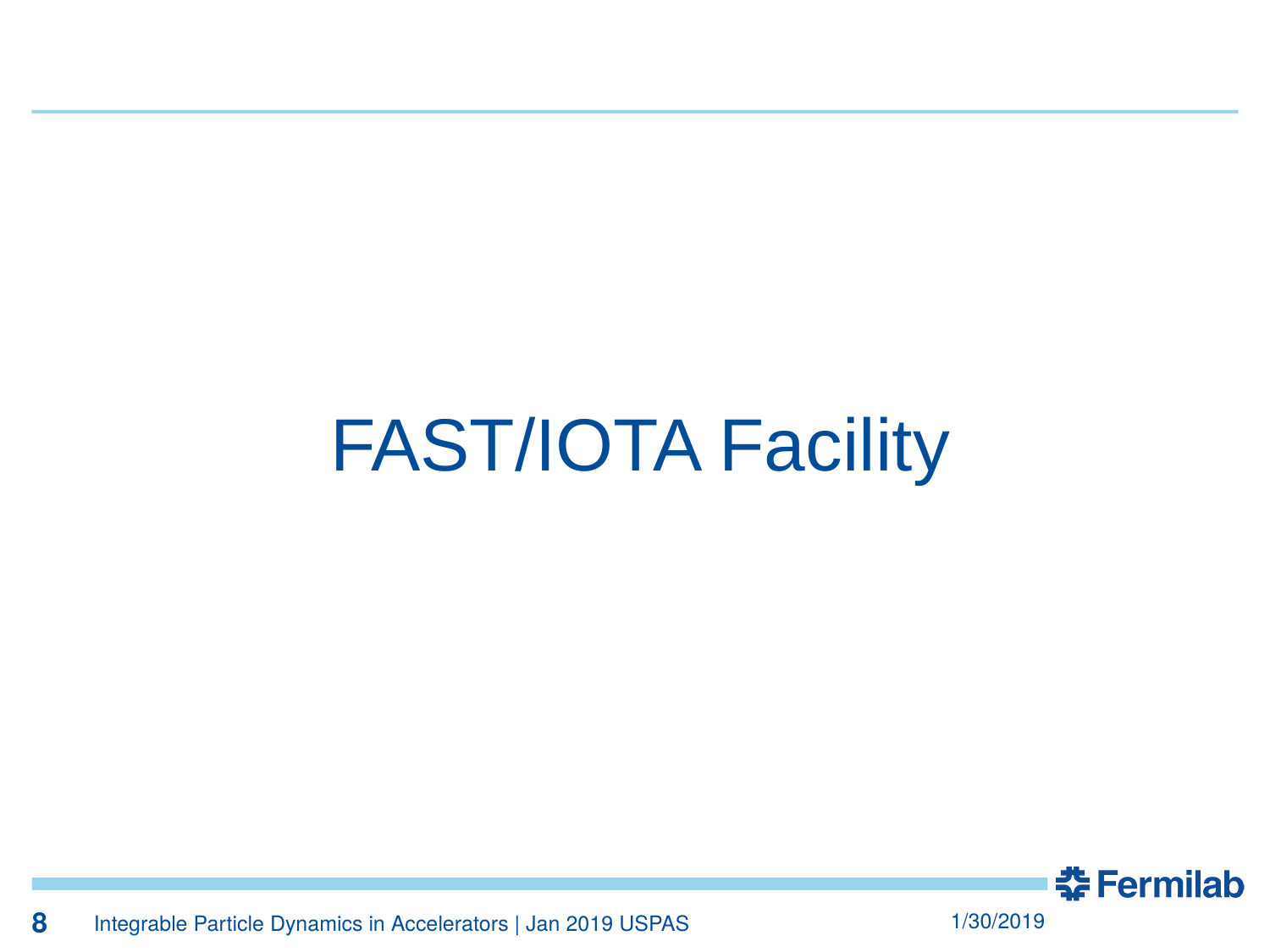

8
8
FAST/IOTA Facility
8
1/30/2019
Integrable Particle Dynamics in Accelerators | Jan 2019 USPAS